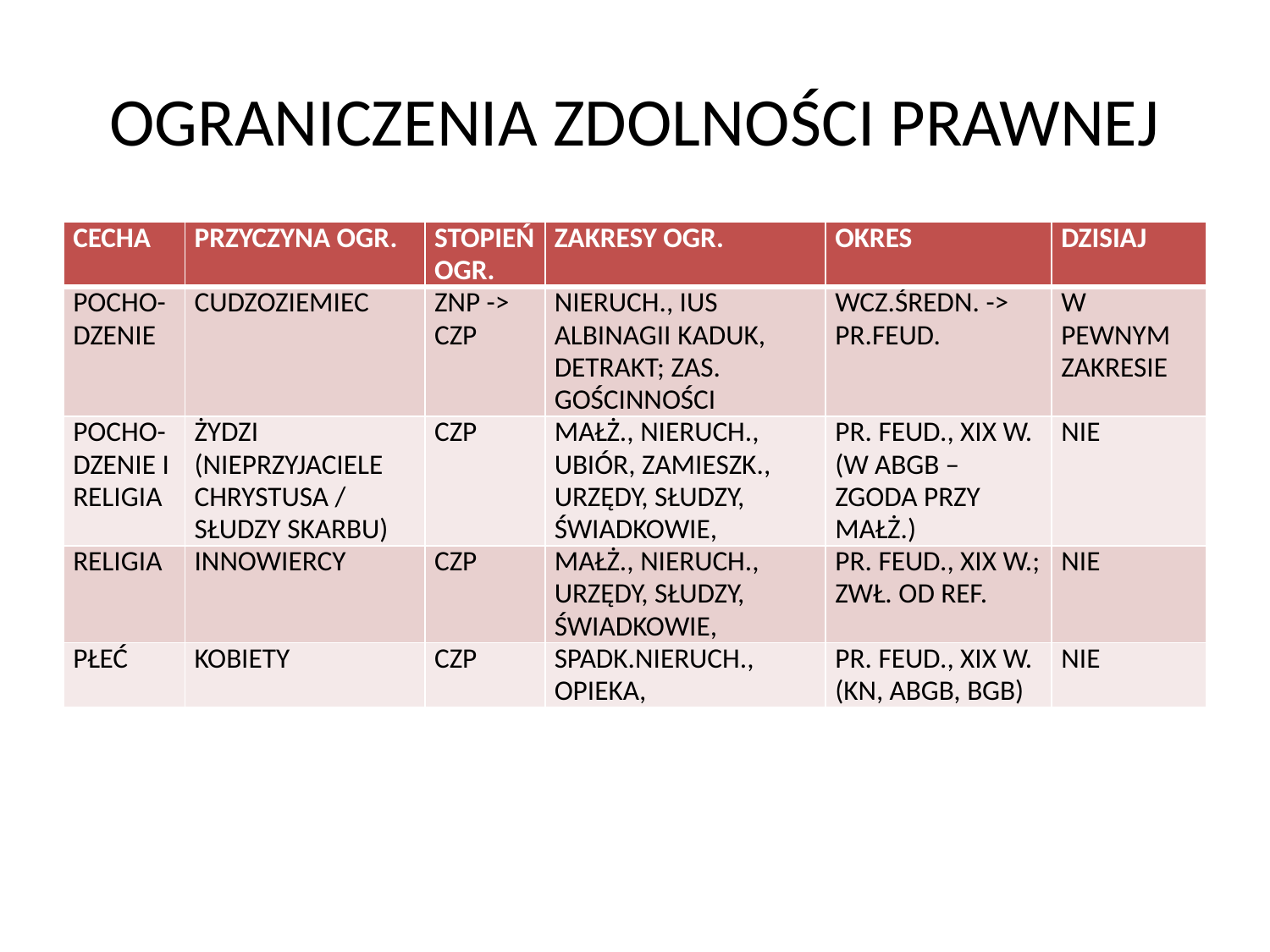

# OGRANICZENIA ZDOLNOŚCI PRAWNEJ
| CECHA | PRZYCZYNA OGR. | STOPIEŃ OGR. | ZAKRESY OGR. | OKRES | DZISIAJ |
| --- | --- | --- | --- | --- | --- |
| POCHO-DZENIE | CUDZOZIEMIEC | ZNP -> CZP | NIERUCH., IUS ALBINAGII ­KADUK, DETRAKT; ZAS. GOŚCINNOŚCI | WCZ.ŚREDN. -> PR.FEUD. | W PEWNYM ZAKRESIE |
| POCHO-DZENIE I RELIGIA | ŻYDZI (NIEPRZYJACIELE CHRYSTUSA / SŁUDZY SKARBU) | CZP | MAŁŻ., NIERUCH., UBIÓR, ZAMIESZK., URZĘDY, SŁUDZY, ŚWIADKOWIE, | PR. FEUD., XIX W. (W ABGB – ZGODA PRZY MAŁŻ.) | NIE |
| RELIGIA | INNOWIERCY | CZP | MAŁŻ., NIERUCH., URZĘDY, SŁUDZY, ŚWIADKOWIE, | PR. FEUD., XIX W.; ZWŁ. OD REF. | NIE |
| PŁEĆ | KOBIETY | CZP | SPADK.NIERUCH., OPIEKA, | PR. FEUD., XIX W. (KN, ABGB, BGB) | NIE |